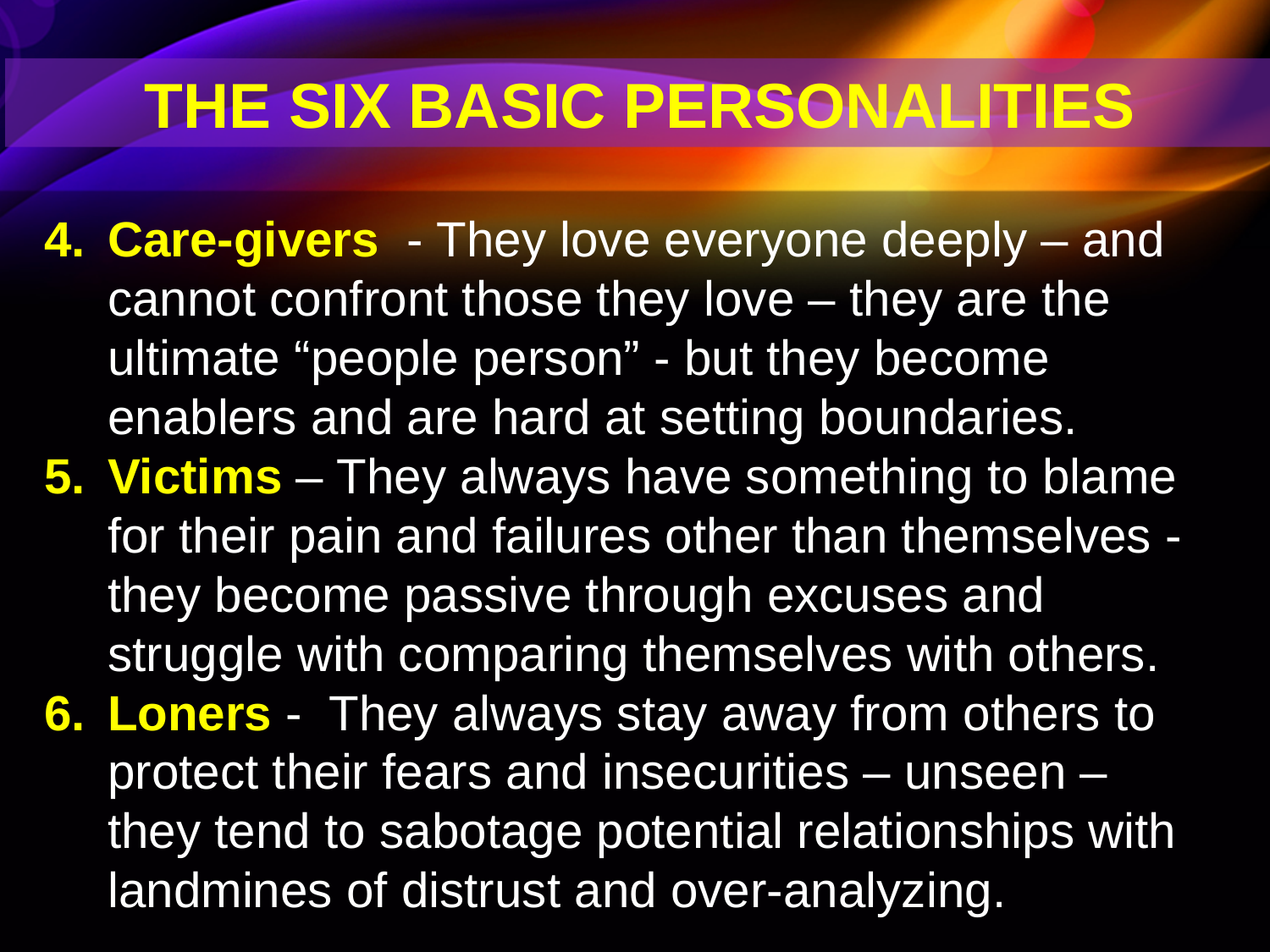

THE SIX BASIC PERSONALITIES
Care-givers  - They love everyone deeply – and cannot confront those they love – they are the ultimate “people person” - but they become enablers and are hard at setting boundaries.
Victims – They always have something to blame for their pain and failures other than themselves -  they become passive through excuses and struggle with comparing themselves with others.
Loners -  They always stay away from others to protect their fears and insecurities – unseen – they tend to sabotage potential relationships with landmines of distrust and over-analyzing.